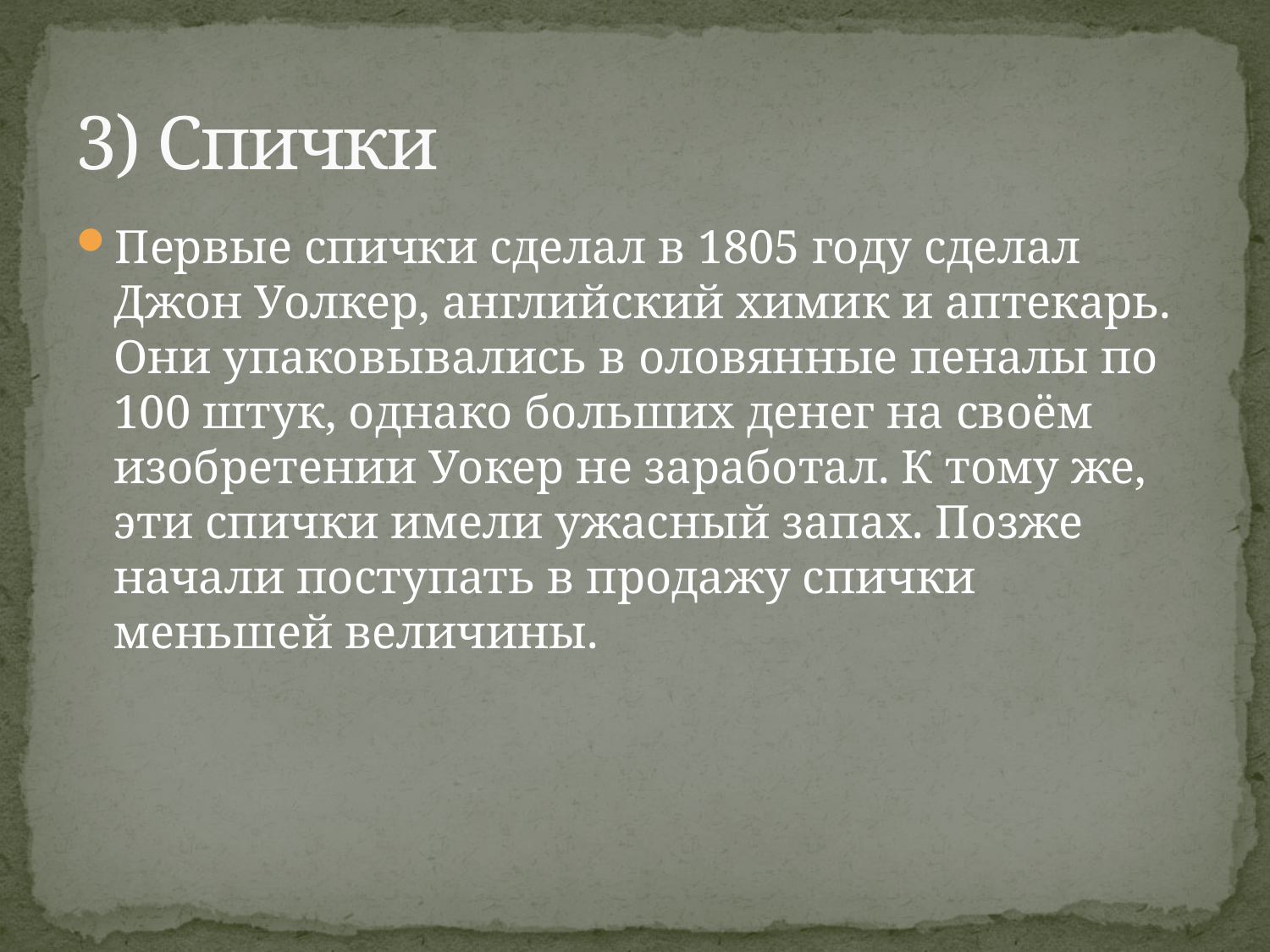

# 3) Спички
Первые спички сделал в 1805 году сделал Джон Уолкер, английский химик и аптекарь. Они упаковывались в оловянные пеналы по 100 штук, однако больших денег на своём изобретении Уокер не заработал. К тому же, эти спички имели ужасный запах. Позже начали поступать в продажу спички меньшей величины.